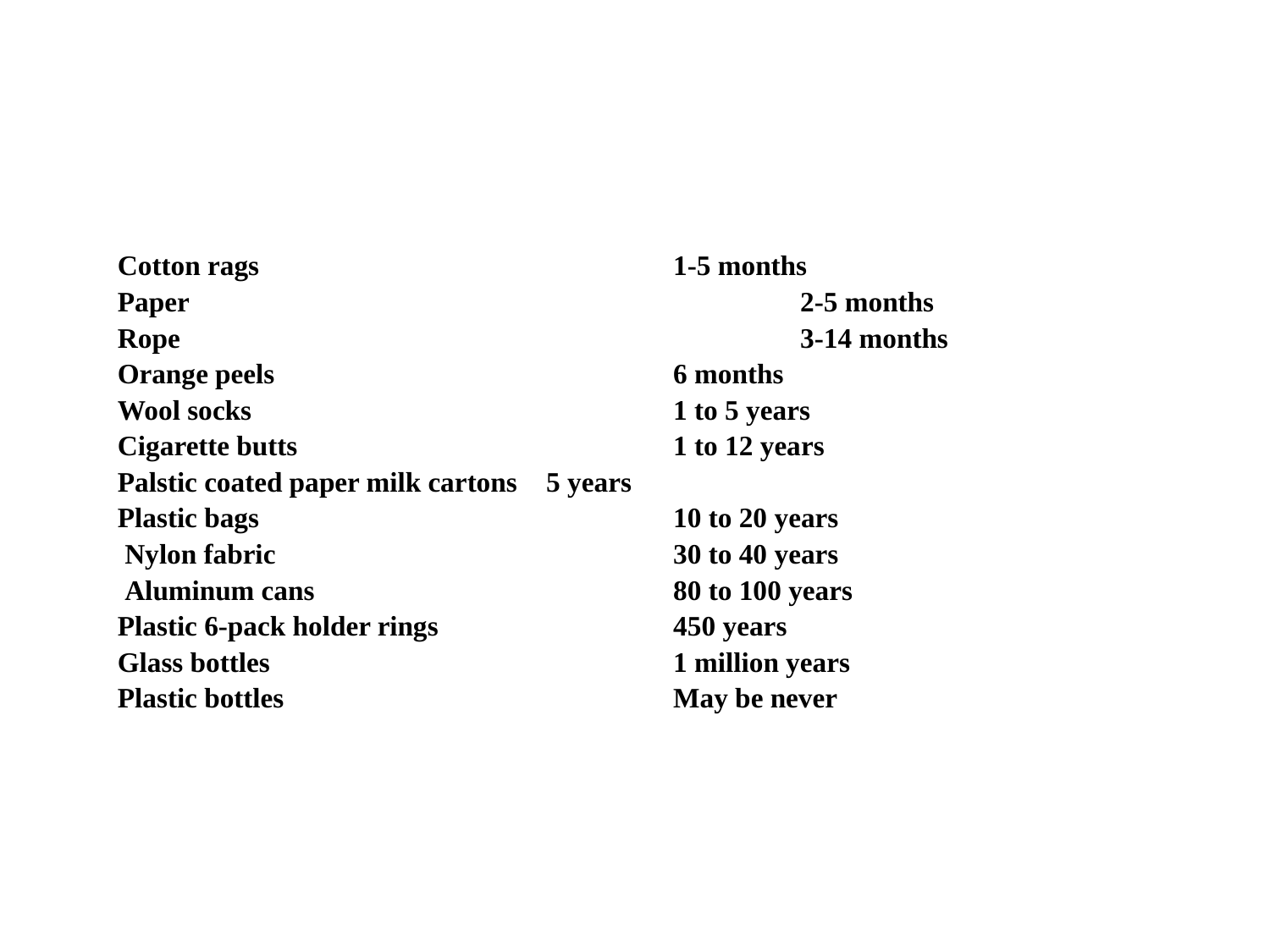

Cotton rags 				1-5 months
Paper 					2-5 months
Rope 					3-14 months
Orange peels 				6 months
Wool socks 				1 to 5 years
Cigarette butts 			1 to 12 years
Palstic coated paper milk cartons 	5 years
Plastic bags 				10 to 20 years
 Nylon fabric 				30 to 40 years
 Aluminum cans 			80 to 100 years
Plastic 6-pack holder rings 		450 years
Glass bottles 				1 million years
Plastic bottles 				May be never